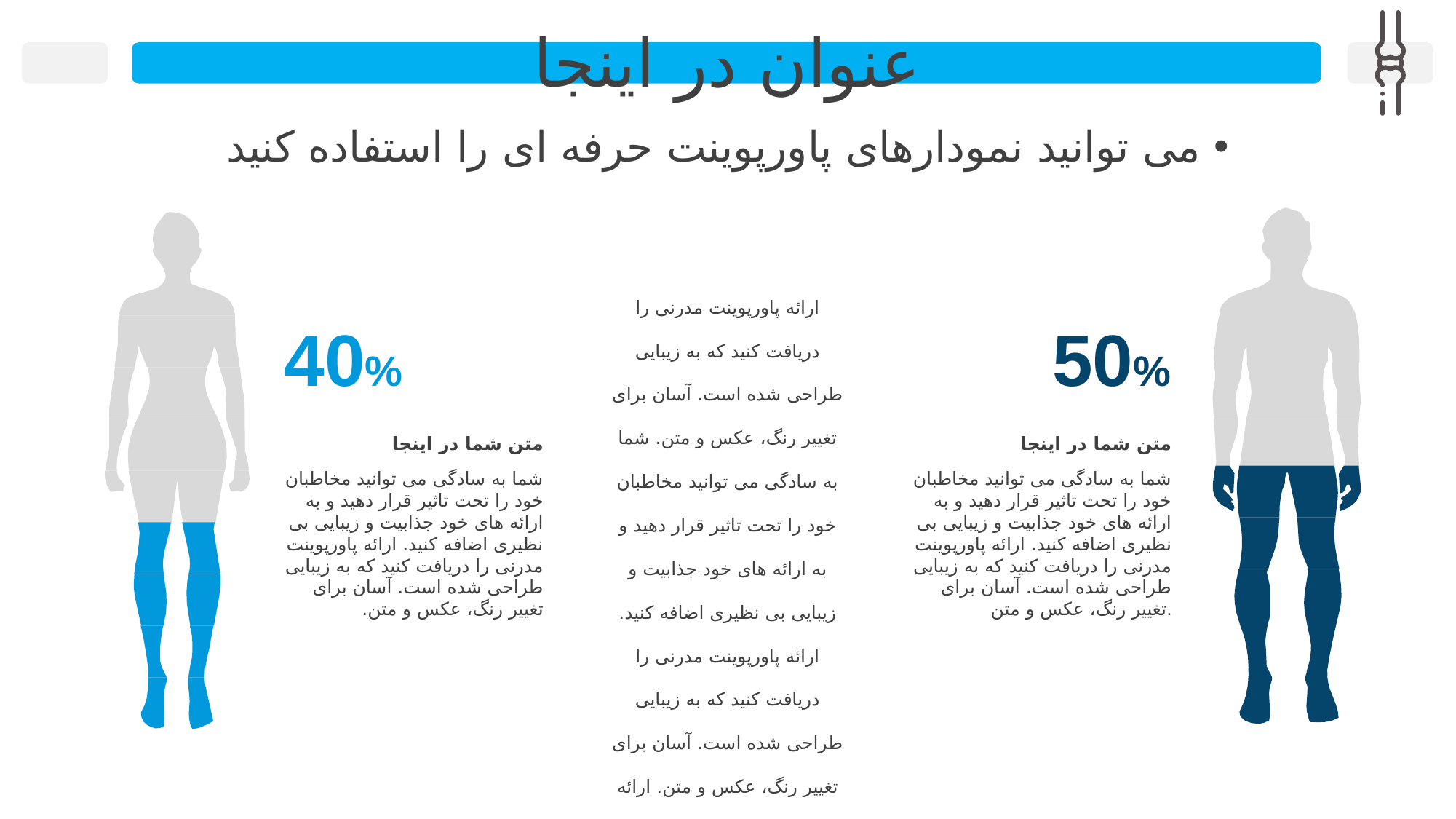

عنوان در اینجا
می توانید نمودارهای پاورپوینت حرفه ای را استفاده کنید

ارائه پاورپوینت مدرنی را دریافت کنید که به زیبایی طراحی شده است. آسان برای تغییر رنگ، عکس و متن. شما به سادگی می توانید مخاطبان خود را تحت تاثیر قرار دهید و به ارائه های خود جذابیت و زیبایی بی نظیری اضافه کنید. ارائه پاورپوینت مدرنی را دریافت کنید که به زیبایی طراحی شده است. آسان برای تغییر رنگ، عکس و متن. ارائه پاورپوینت مدرنی را دریافت کنید که به زیبایی طراحی شده است. آسان برای تغییر رنگ، عکس و متن.
40%
50%
متن شما در اینجا
شما به سادگی می توانید مخاطبان خود را تحت تاثیر قرار دهید و به ارائه های خود جذابیت و زیبایی بی نظیری اضافه کنید. ارائه پاورپوینت مدرنی را دریافت کنید که به زیبایی طراحی شده است. آسان برای تغییر رنگ، عکس و متن.
متن شما در اینجا
شما به سادگی می توانید مخاطبان خود را تحت تاثیر قرار دهید و به ارائه های خود جذابیت و زیبایی بی نظیری اضافه کنید. ارائه پاورپوینت مدرنی را دریافت کنید که به زیبایی طراحی شده است. آسان برای تغییر رنگ، عکس و متن.